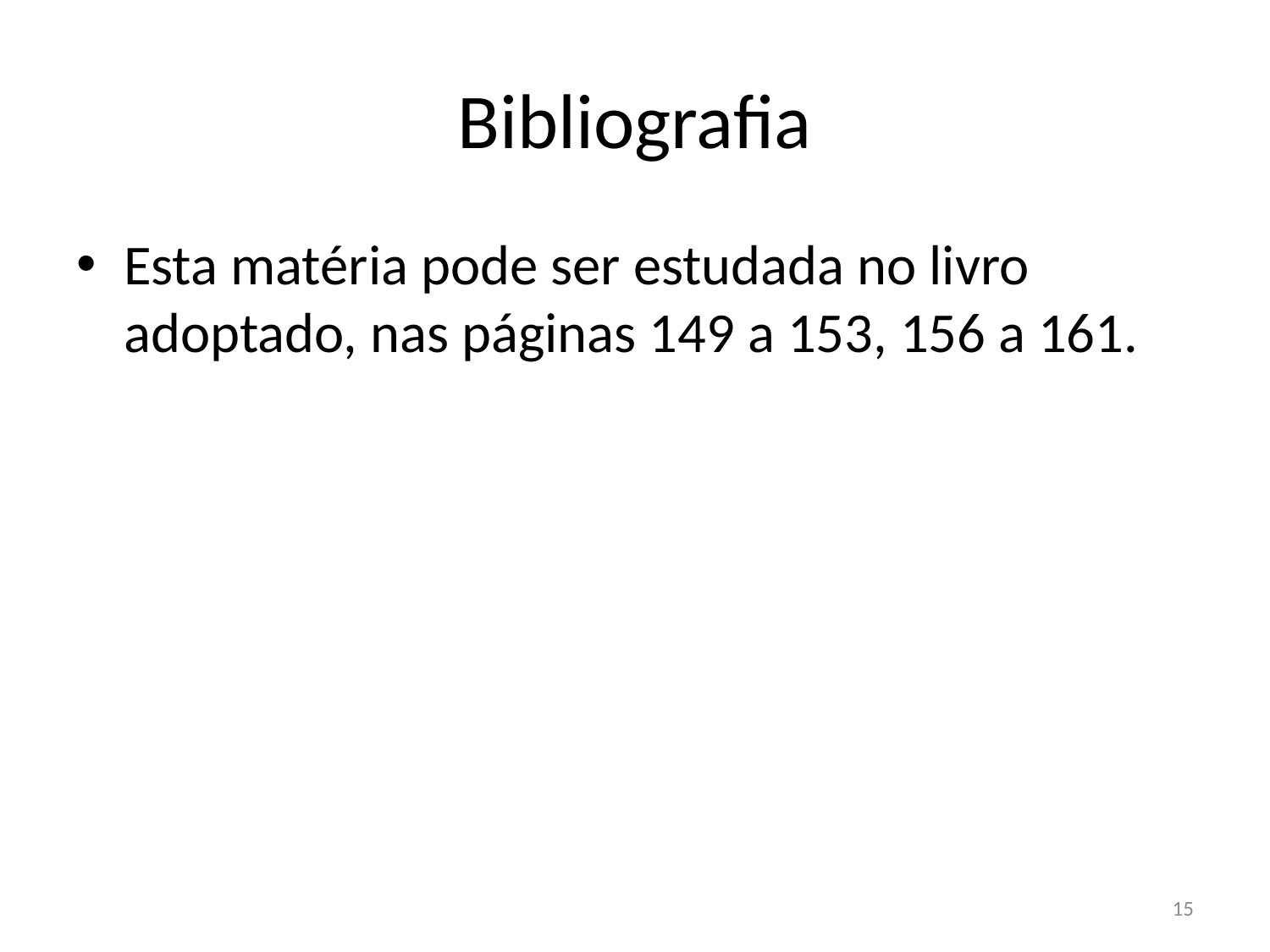

# Bibliografia
Esta matéria pode ser estudada no livro adoptado, nas páginas 149 a 153, 156 a 161.
15